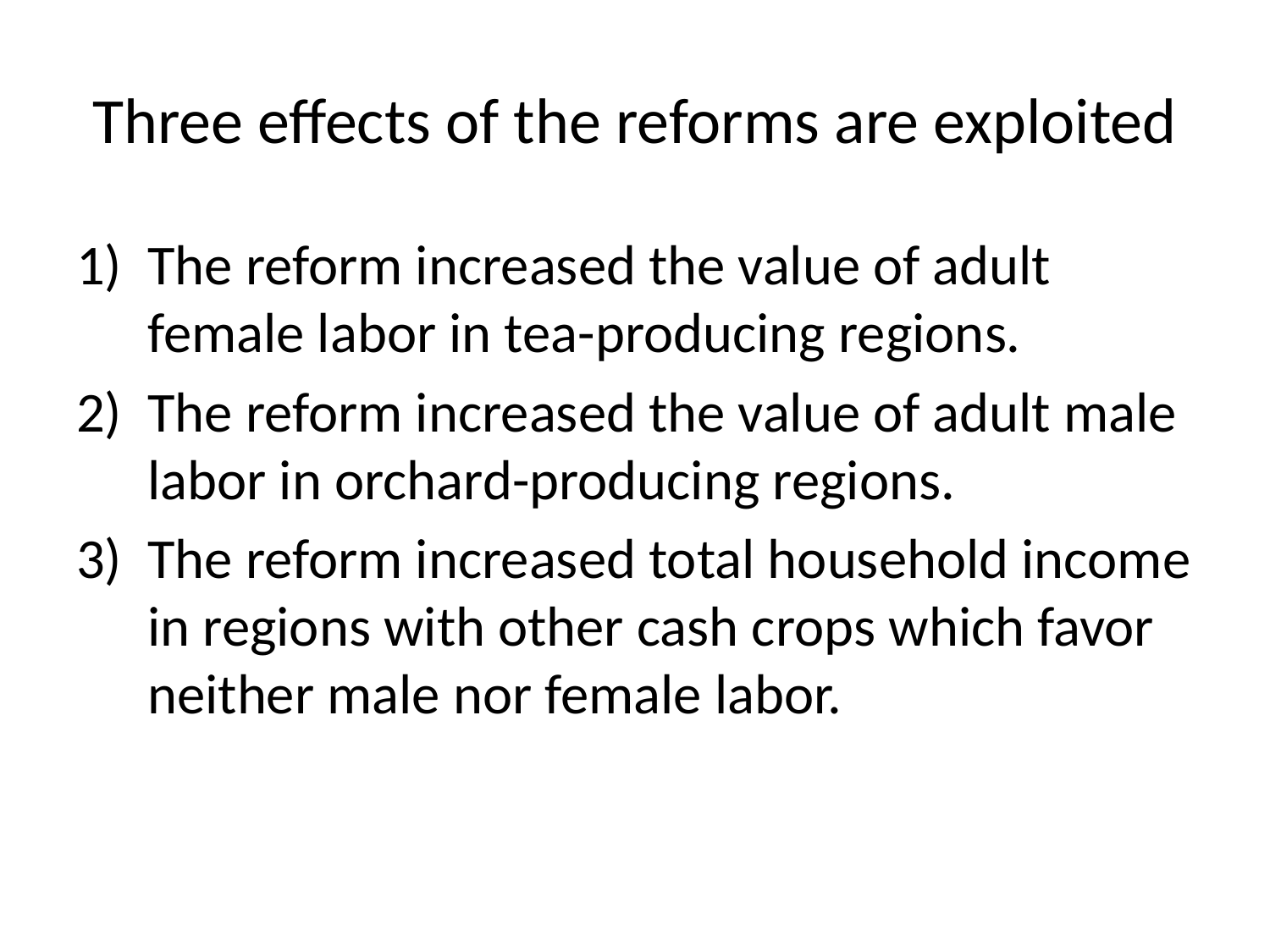

# Three effects of the reforms are exploited
The reform increased the value of adult female labor in tea-producing regions.
The reform increased the value of adult male labor in orchard-producing regions.
The reform increased total household income in regions with other cash crops which favor neither male nor female labor.